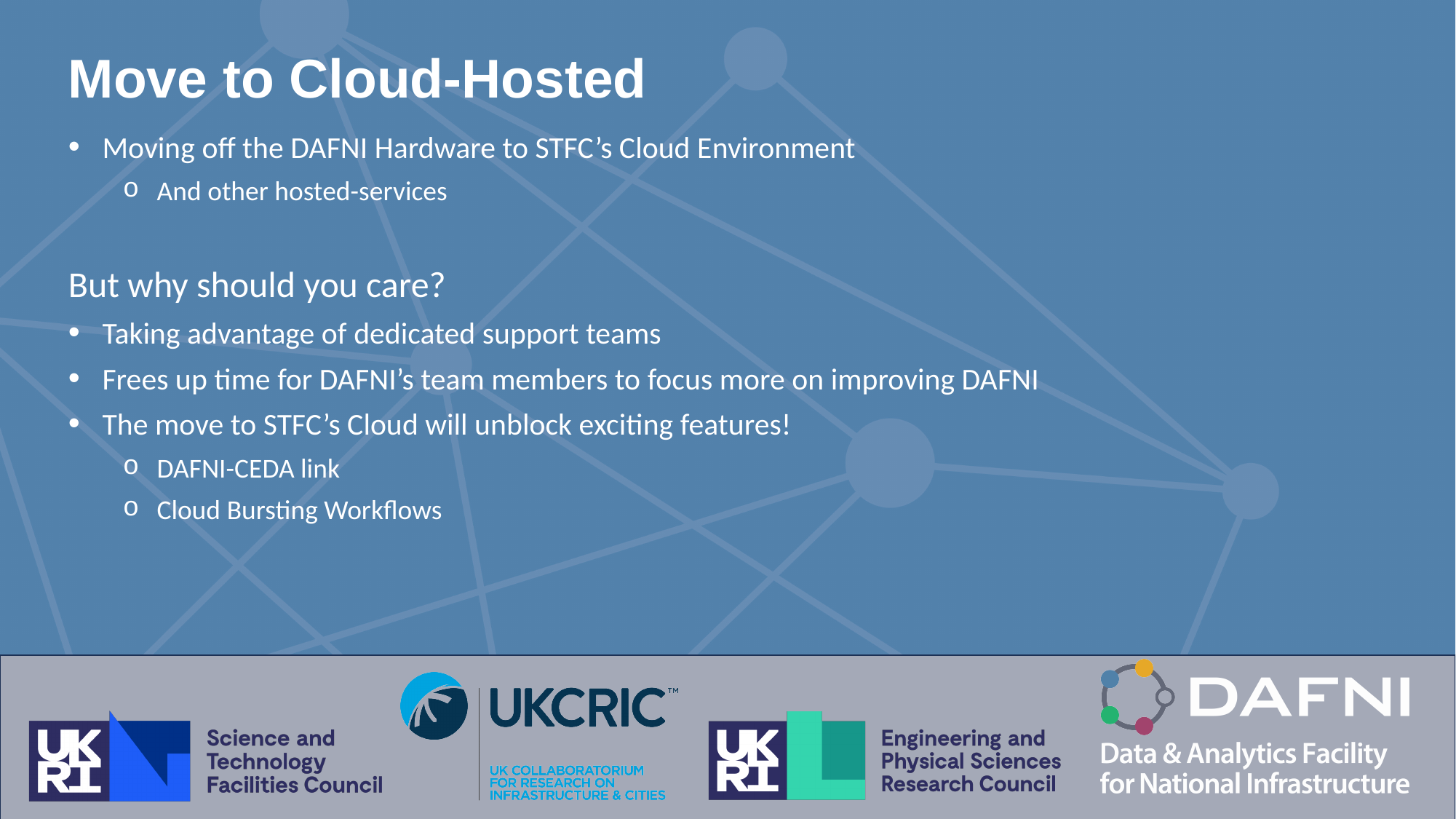

Move to Cloud-Hosted
Moving off the DAFNI Hardware to STFC’s Cloud Environment
And other hosted-services

But why should you care?
Taking advantage of dedicated support teams
Frees up time for DAFNI’s team members to focus more on improving DAFNI
The move to STFC’s Cloud will unblock exciting features!
DAFNI-CEDA link
Cloud Bursting Workflows